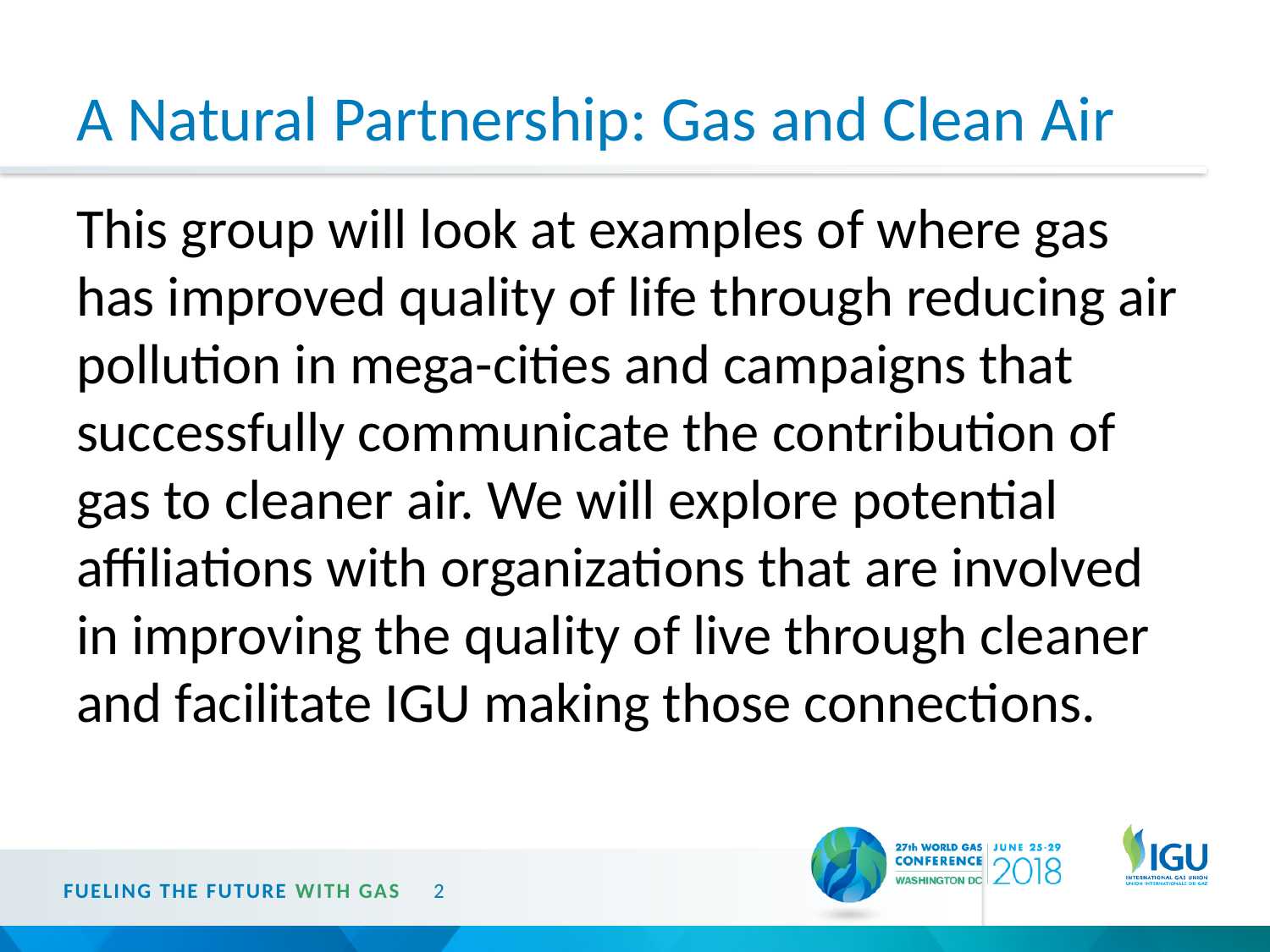

# A Natural Partnership: Gas and Clean Air
This group will look at examples of where gas has improved quality of life through reducing air pollution in mega-cities and campaigns that successfully communicate the contribution of gas to cleaner air. We will explore potential affiliations with organizations that are involved in improving the quality of live through cleaner and facilitate IGU making those connections.

FUELING THE FUTURE WITH GAS
2